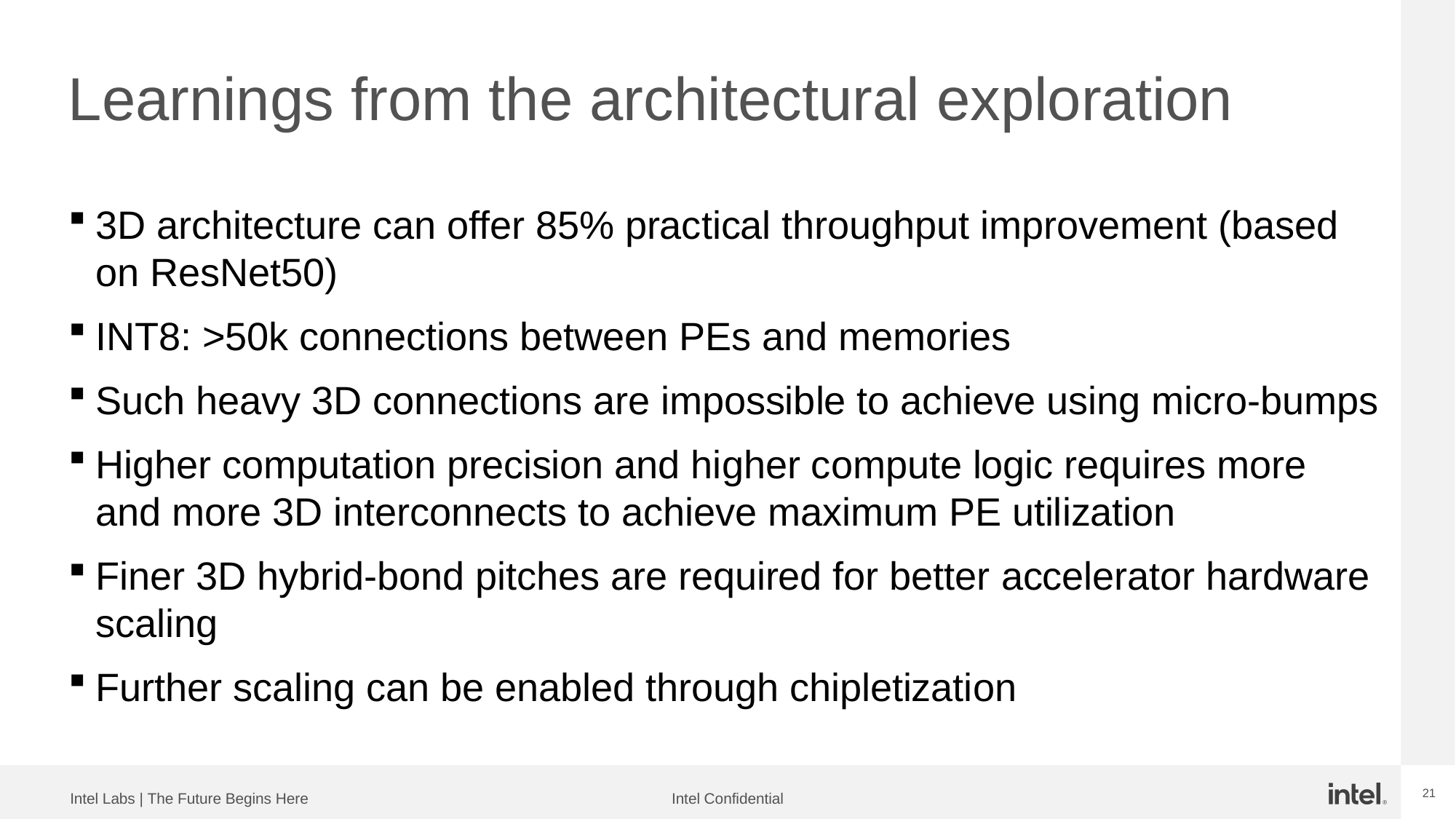

# Learnings from the architectural exploration
3D architecture can offer 85% practical throughput improvement (based on ResNet50)
INT8: >50k connections between PEs and memories
Such heavy 3D connections are impossible to achieve using micro-bumps
Higher computation precision and higher compute logic requires more and more 3D interconnects to achieve maximum PE utilization
Finer 3D hybrid-bond pitches are required for better accelerator hardware scaling
Further scaling can be enabled through chipletization